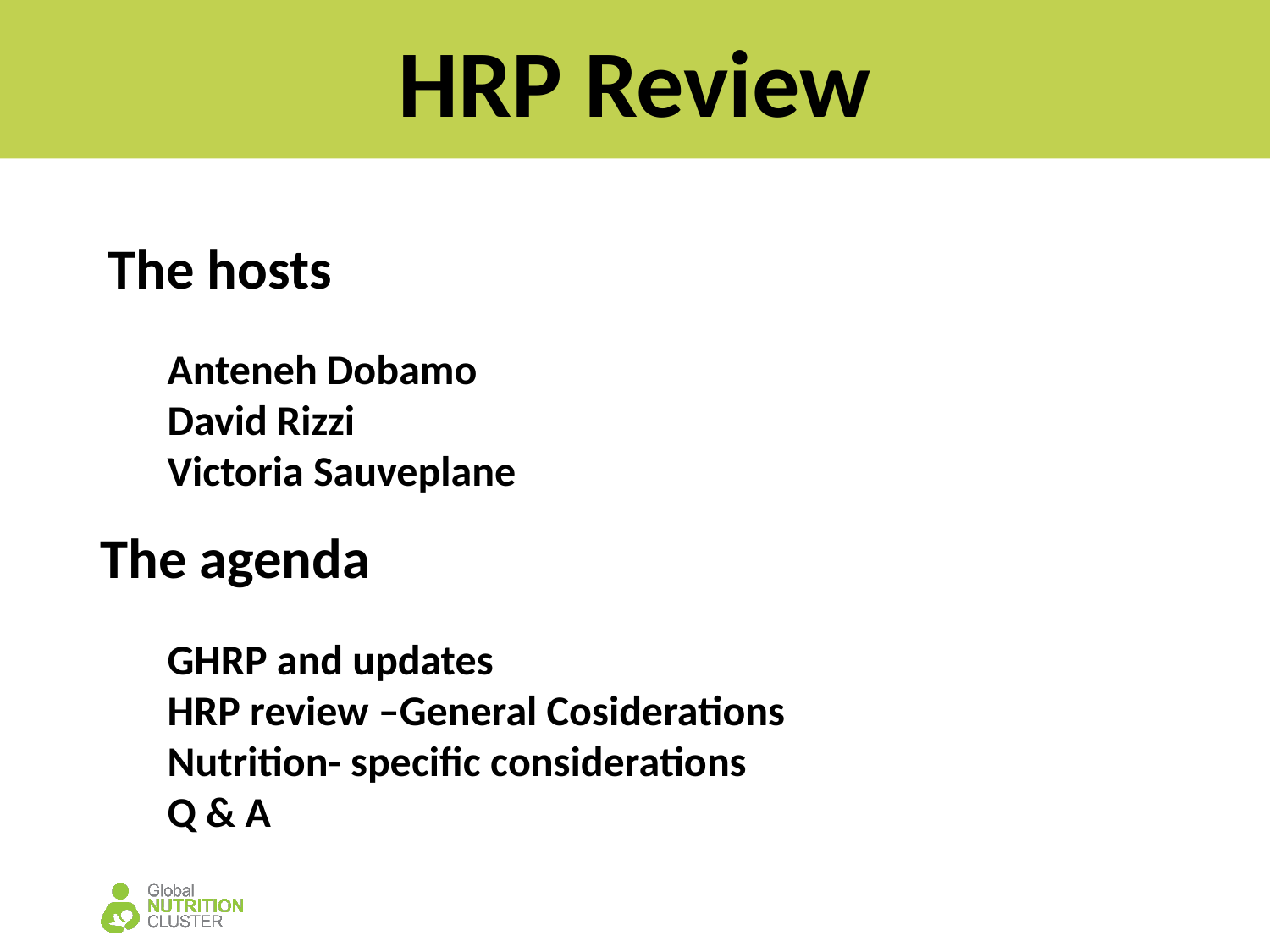

# HRP Review
The hosts
Anteneh Dobamo
David Rizzi
Victoria Sauveplane
The agenda
GHRP and updates
HRP review –General Cosiderations
Nutrition- specific considerations
Q & A